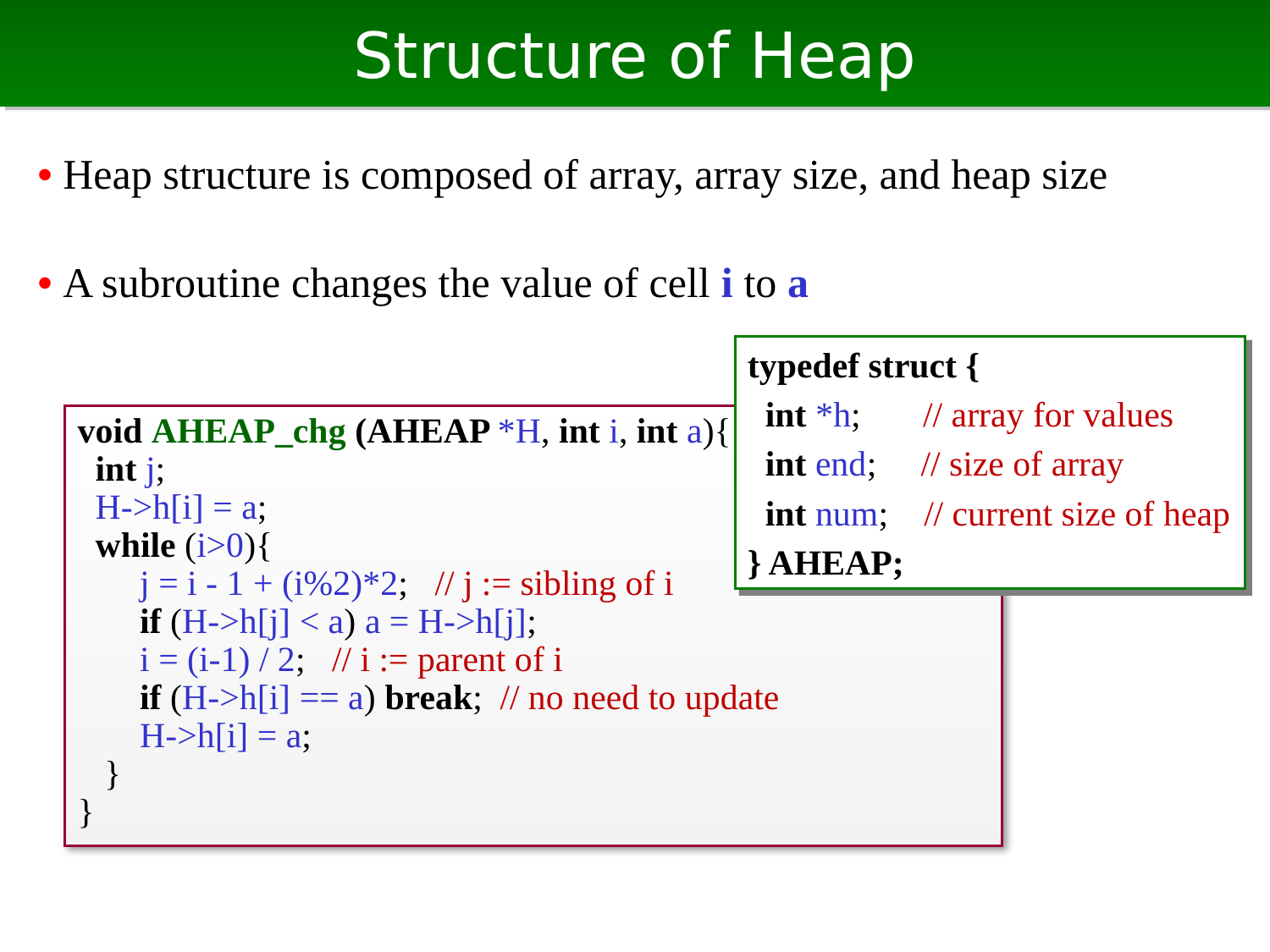

# Structure of Heap
• Heap structure is composed of array, array size, and heap size

• A subroutine changes the value of cell i to a

typedef struct {
  int *h;       // array for values
  int end;     // size of array
  int num;    // current size of heap
} AHEAP;
void AHEAP_chg (AHEAP *H, int i, int a){
  int j;
  H->h[i] = a;
  while (i>0){
       j = i - 1 + (i%2)*2;   // j := sibling of i
       if (H->h[j] < a) a = H->h[j];
       i = (i-1) / 2;   // i := parent of i
       if (H->h[i] == a) break;  // no need to update
       H->h[i] = a;
   }
}